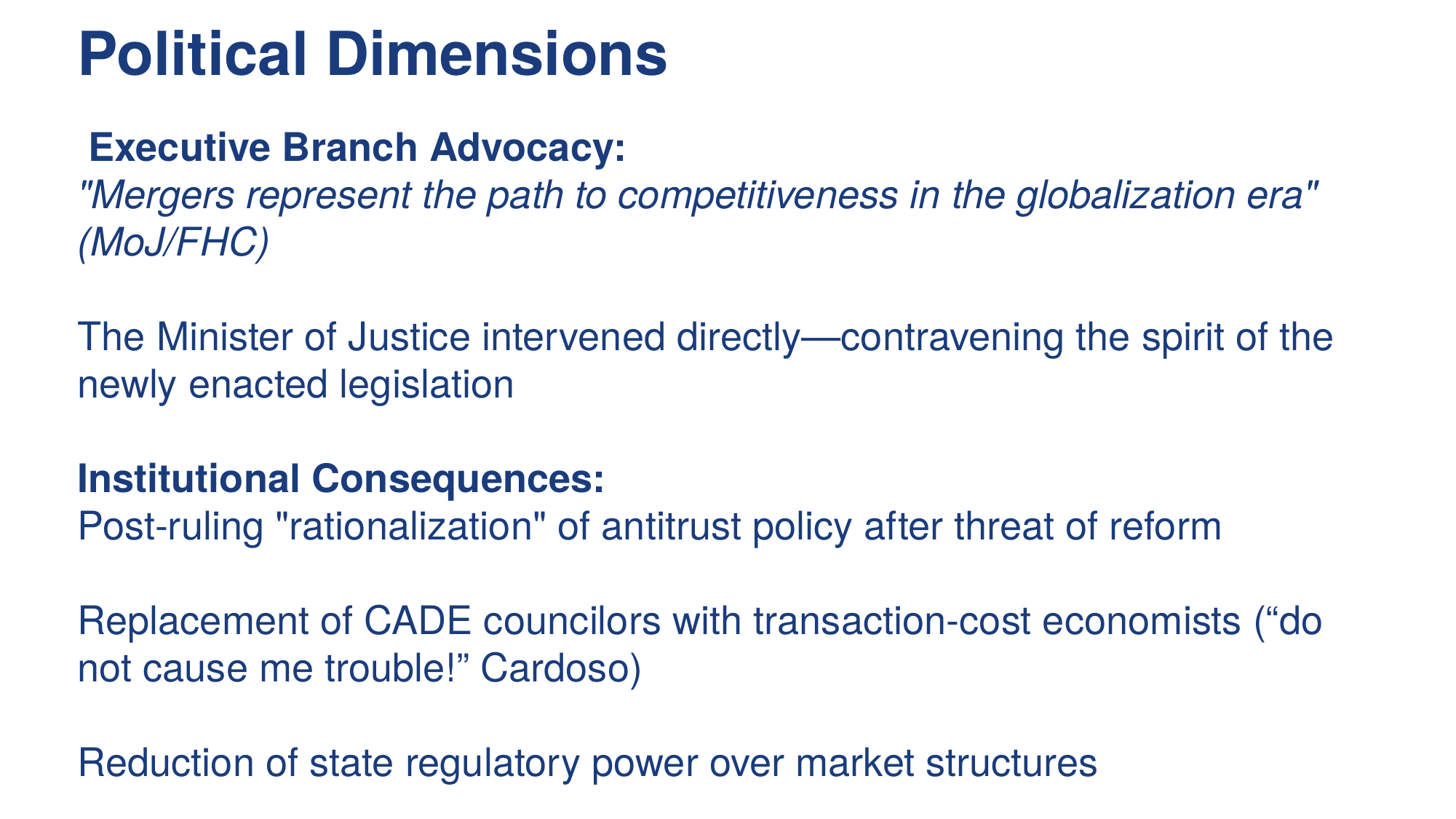

# Political Dimensions
 Executive Branch Advocacy:
"Mergers represent the path to competitiveness in the globalization era" (MoJ/FHC)

The Minister of Justice intervened directly—contravening the spirit of the newly enacted legislation

Institutional Consequences:
Post-ruling "rationalization" of antitrust policy after threat of reform

Replacement of CADE councilors with transaction-cost economists (“do not cause me trouble!” Cardoso)

Reduction of state regulatory power over market structures